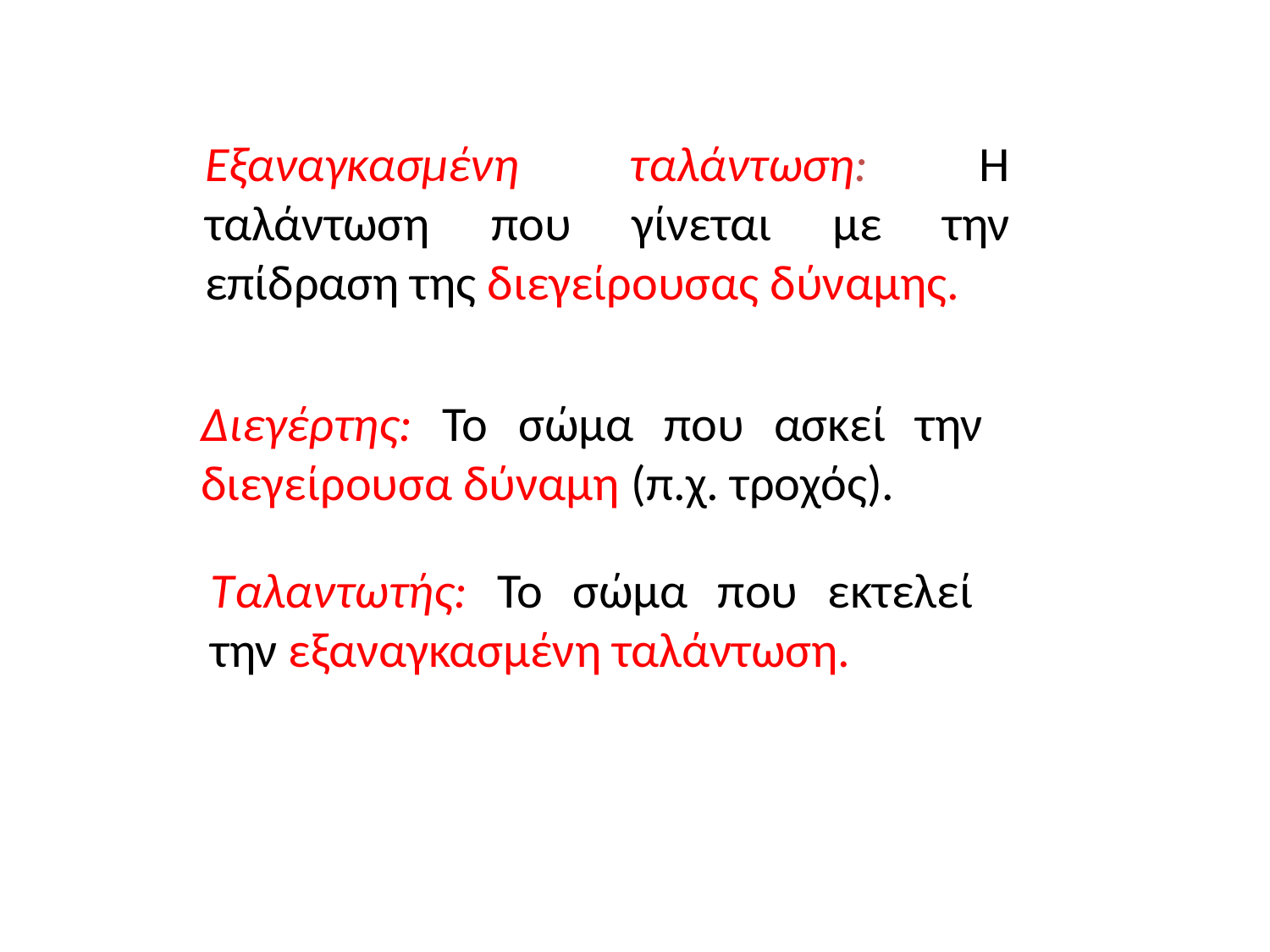

Εξαναγκασμένη ταλάντωση: Η ταλάντωση που γίνεται με την επίδραση της διεγείρουσας δύναμης.

Διεγέρτης: Το σώμα που ασκεί την διεγείρουσα δύναμη (π.χ. τροχός).
Ταλαντωτής: Το σώμα που εκτελεί την εξαναγκασμένη ταλάντωση.